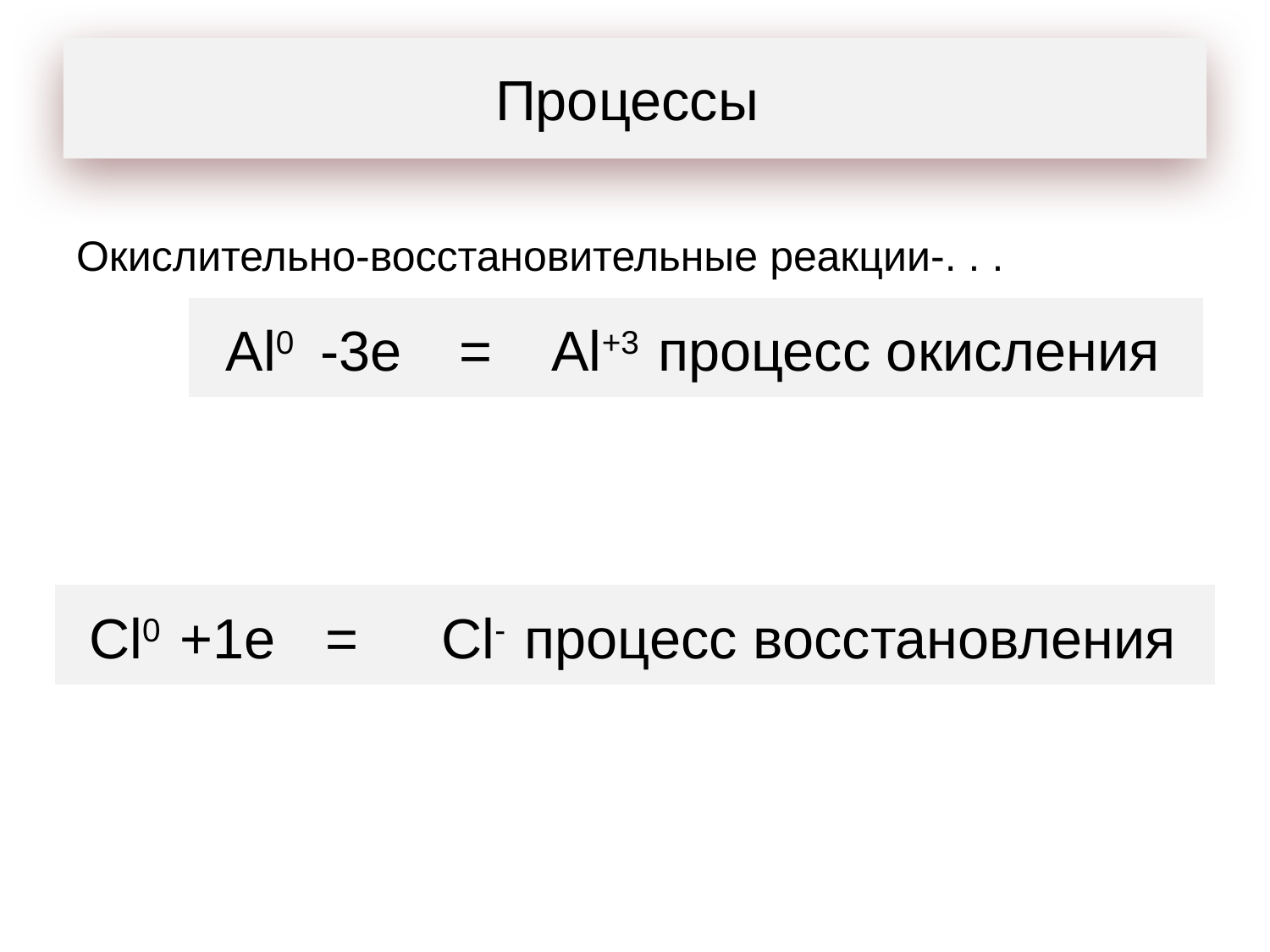

#
Процессы
Окислительно-восстановительные реакции-. . .
| Al0 | -3e | = | Al+3 | процесс окисления |
| --- | --- | --- | --- | --- |
| Cl0 | +1e | = | Cl- | процесс восстановления |
| --- | --- | --- | --- | --- |